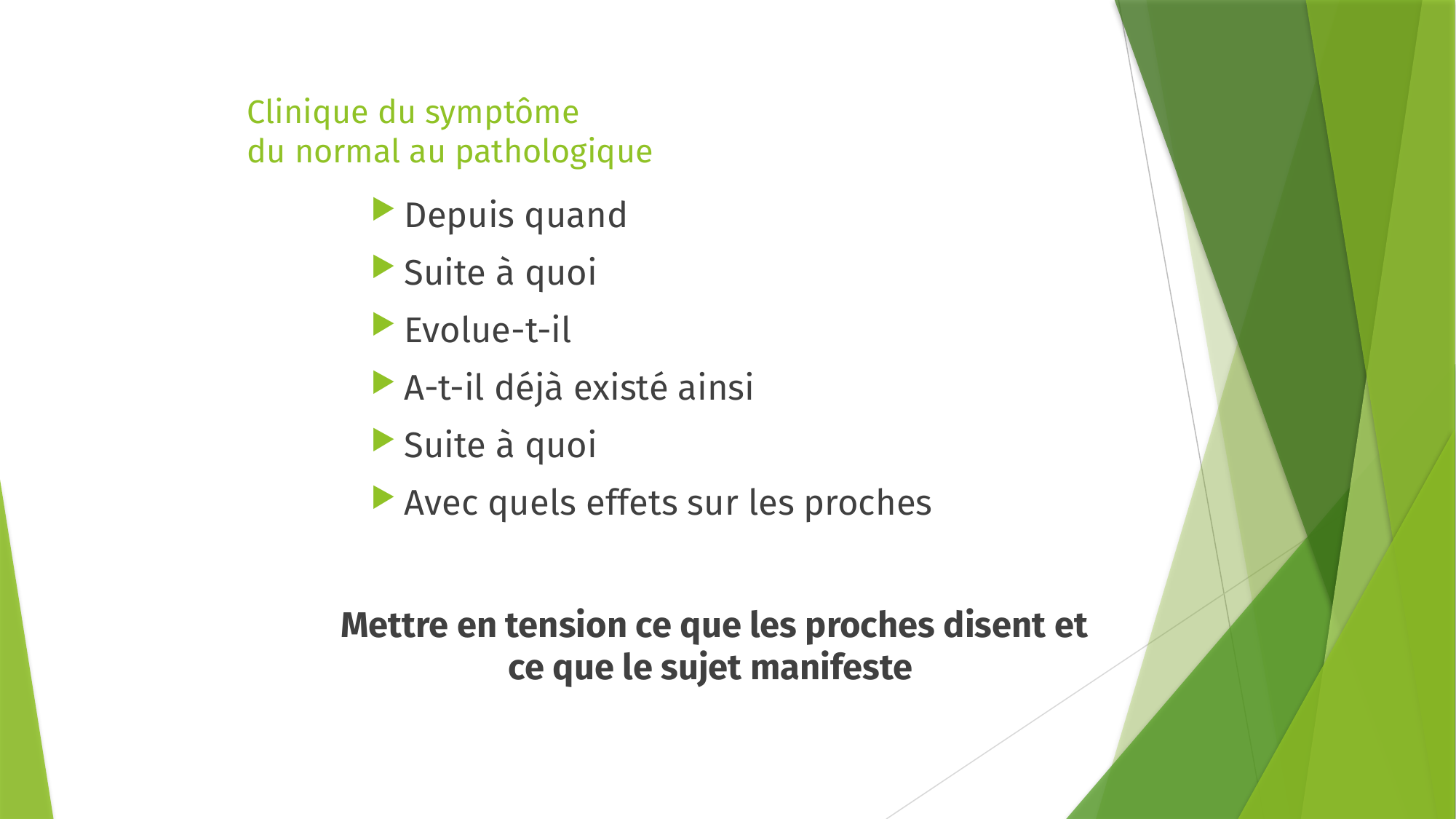

# Clinique du symptôme du normal au pathologique
Depuis quand
Suite à quoi
Evolue-t-il
A-t-il déjà existé ainsi
Suite à quoi
Avec quels effets sur les proches

Mettre en tension ce que les proches disent et ce que le sujet manifeste